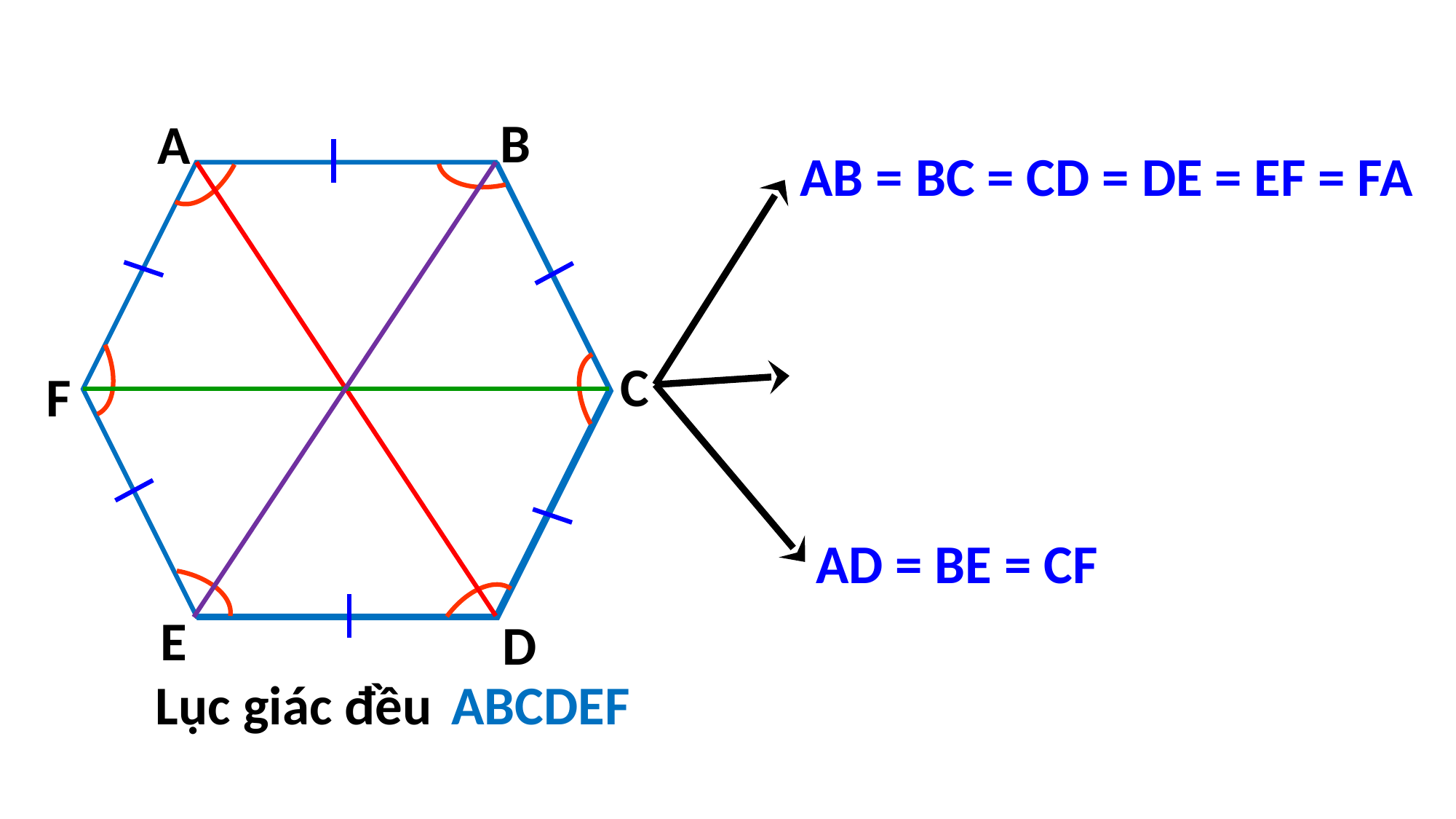

B
A

C
F
E
D
AB = BC = CD = DE = EF = FA

AD = BE = CF
Lục giác đều
ABCDEF